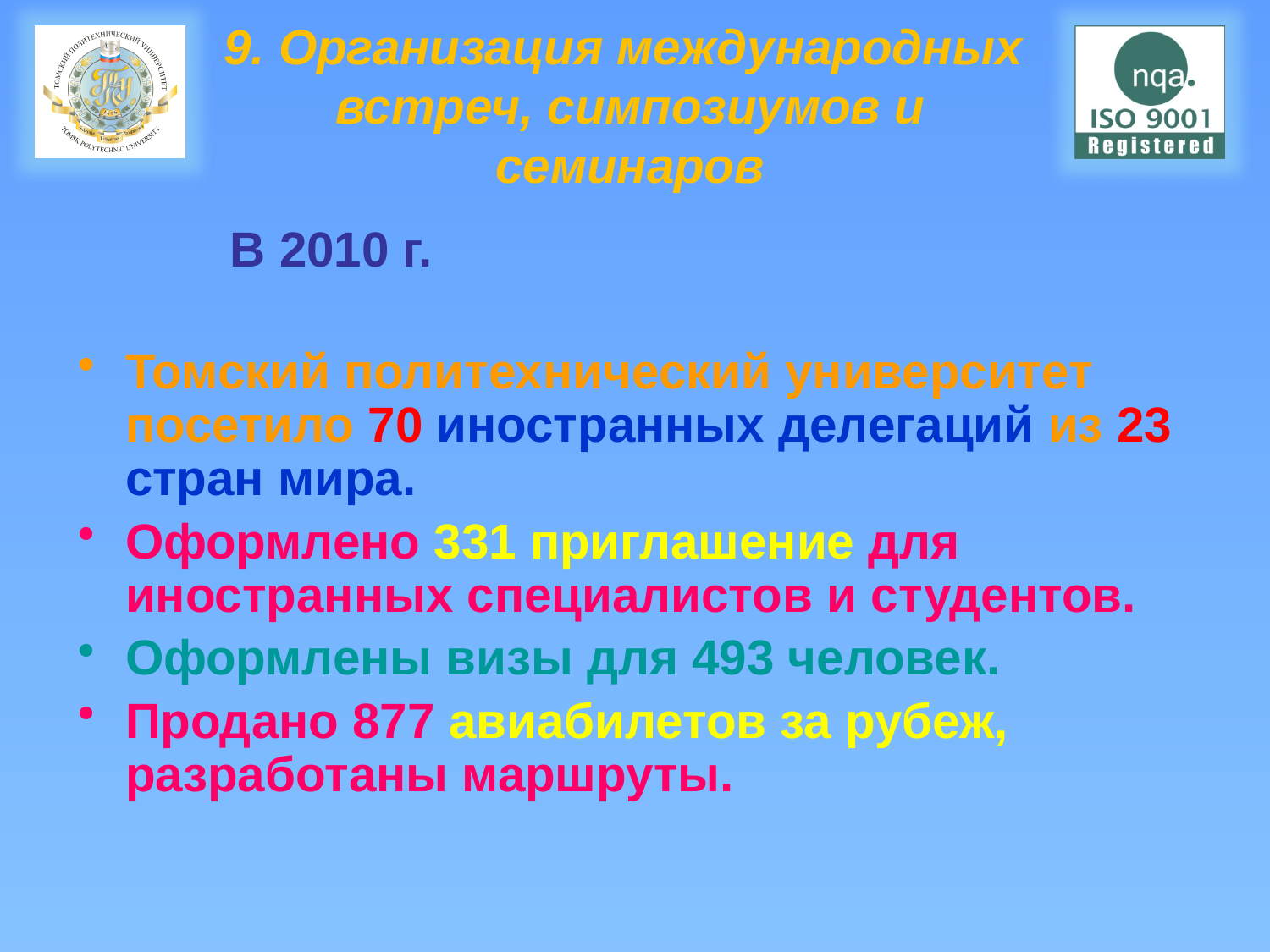

# 9. Организация международных встреч, симпозиумов и семинаров
            В 2010 г.

Томский политехнический университет посетило 70 иностранных делегаций из 23 стран мира.
Оформлено 331 приглашение для иностранных специалистов и студентов.
Оформлены визы для 493 человек.
Продано 877 авиабилетов за рубеж, разработаны маршруты.